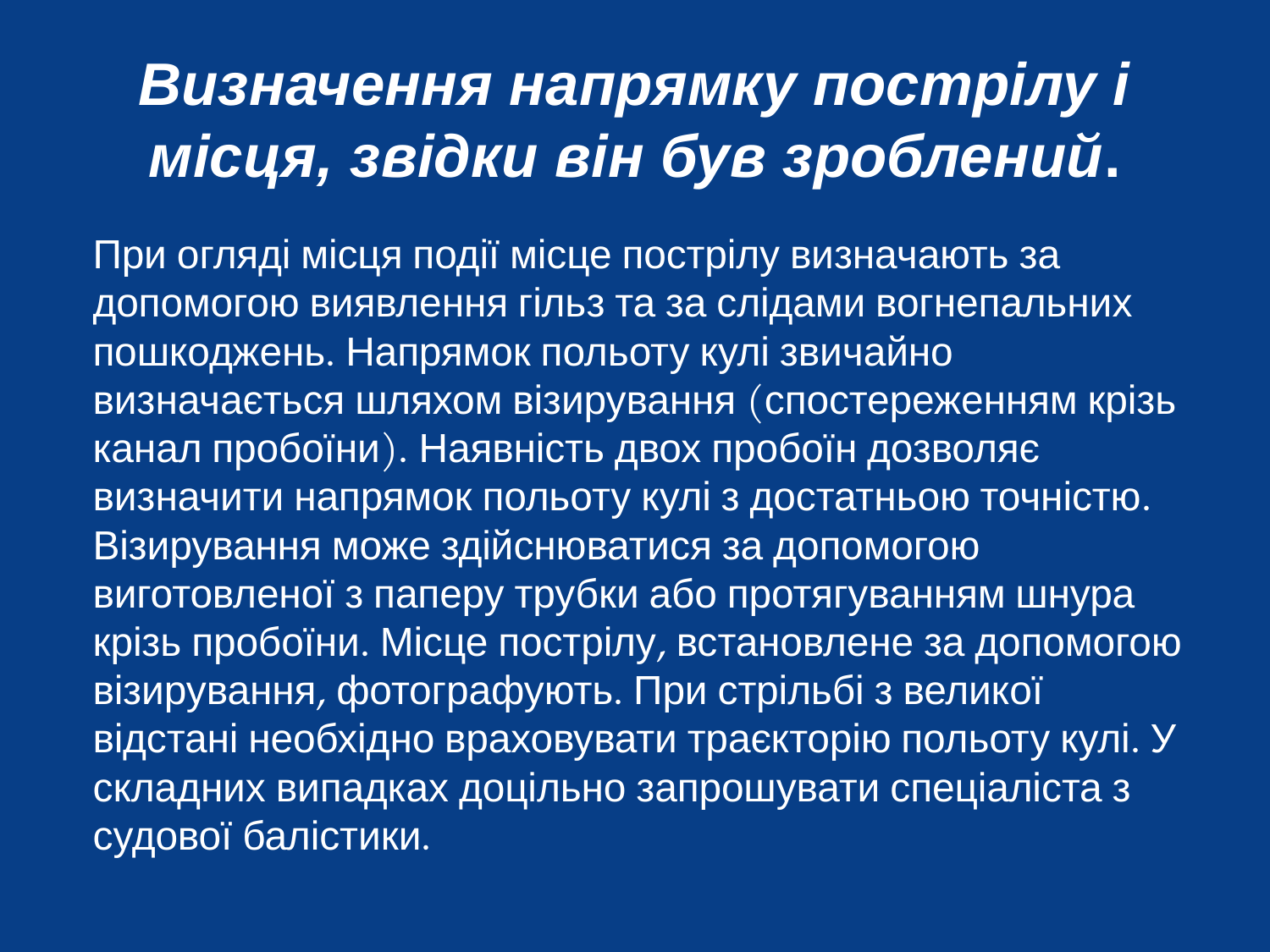

# Визначення напрямку пострілу і місця, звідки він був зроблений.
При огляді місця події місце пострілу визначають за допомогою виявлення гільз та за слідами вогнепальних пошкоджень. Напрямок польоту кулі звичайно визначається шляхом візирування (спостереженням крізь канал пробоїни). Наявність двох пробоїн дозволяє визначити напрямок польоту кулі з достатньою точністю. Візирування може здійснюватися за допомогою виготовленої з паперу трубки або протягуванням шнура крізь пробоїни. Місце пострілу, встановлене за допомогою візирування, фотографують. При стрільбі з великої відстані необхідно враховувати траєкторію польоту кулі. У складних випадках доцільно запрошувати спеціаліста з судової балістики.